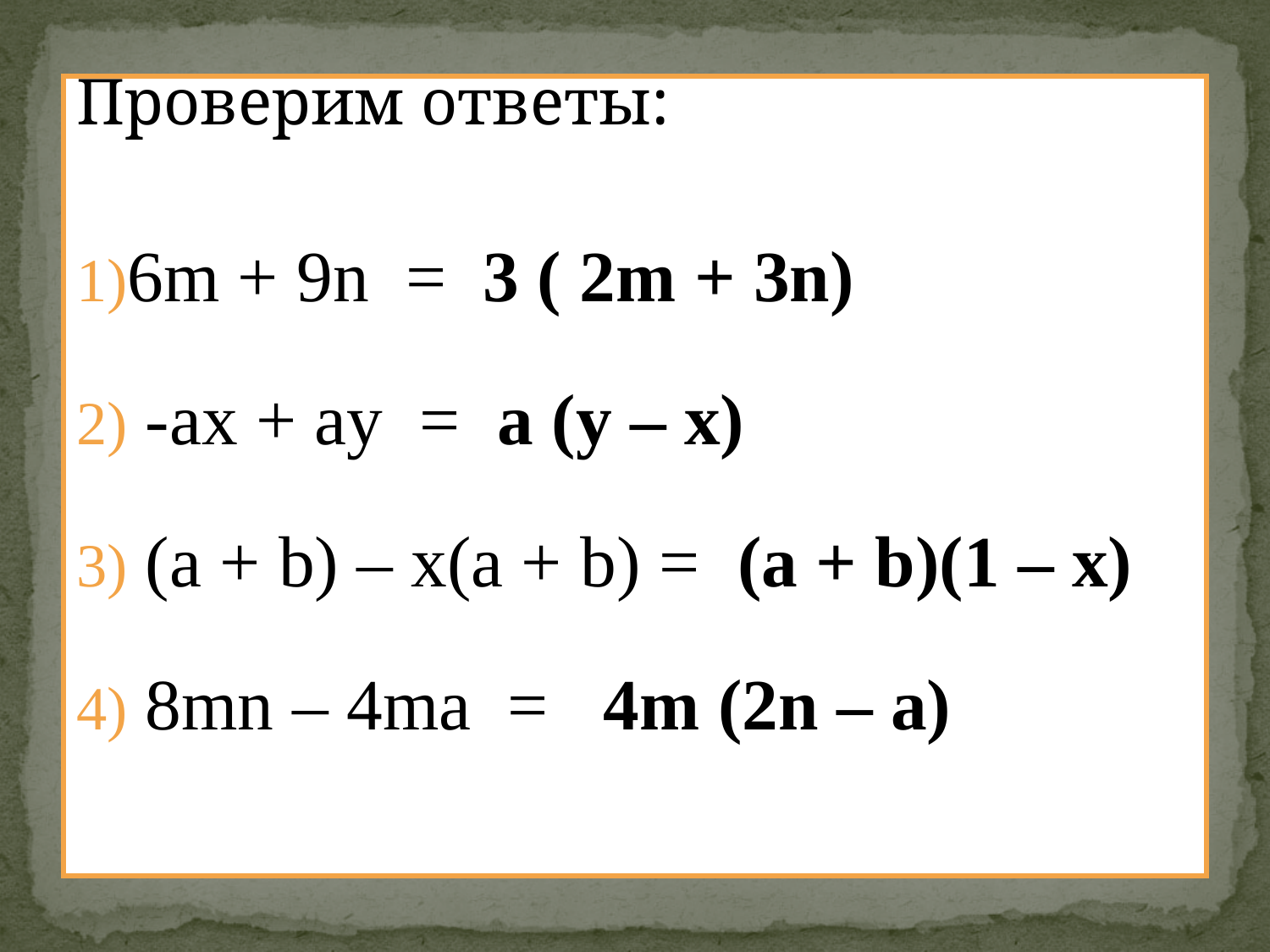

Проверим ответы:

6m + 9n  =  3 ( 2m + 3n)

 -ax + ay  =  a (y – x)

 (a + b) – x(a + b) =  (a + b)(1 – x)

 8mn – 4ma  =   4m (2n – a)